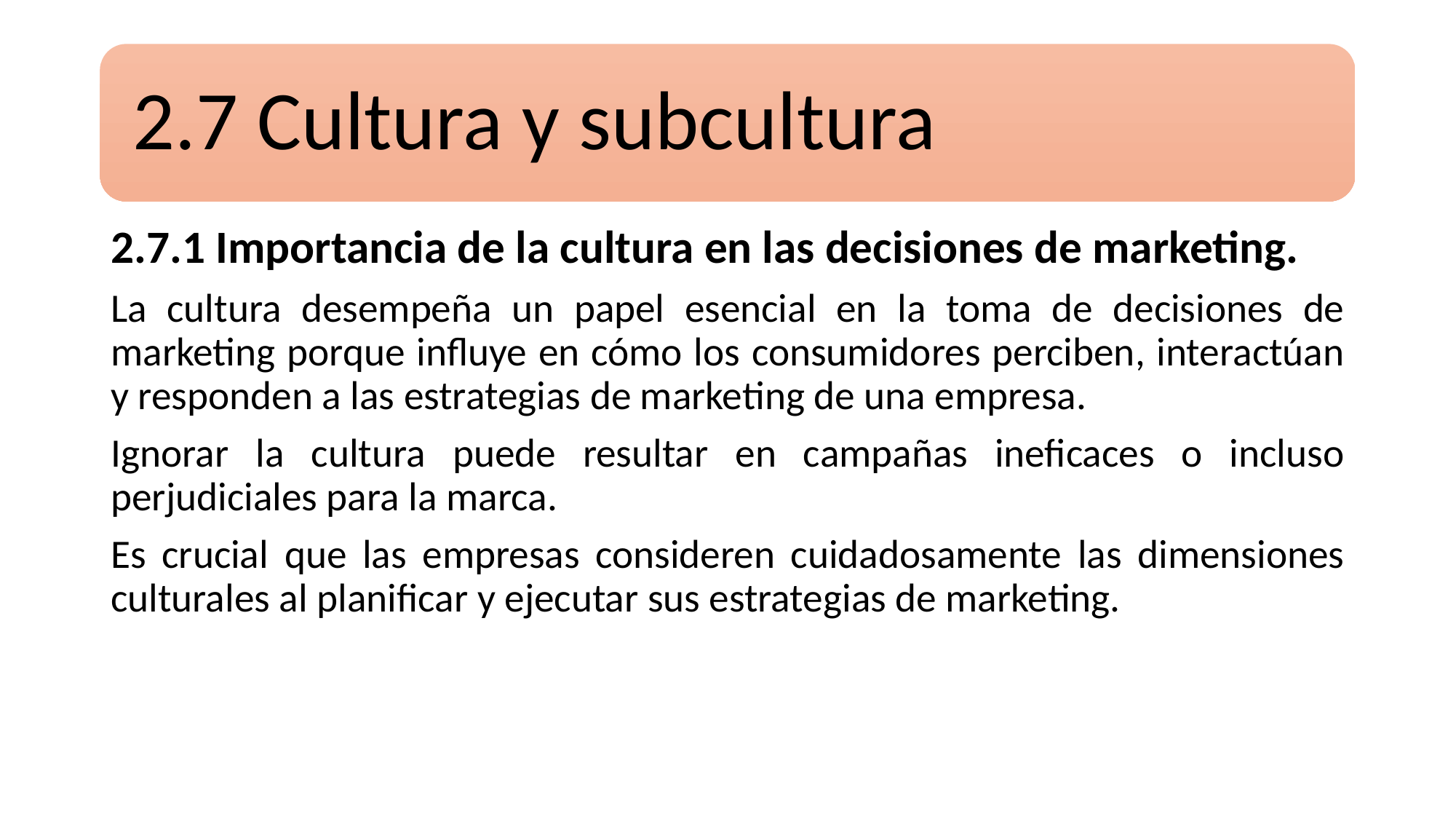

2.7 Cultura y subcultura
2.7.1 Importancia de la cultura en las decisiones de marketing.
La cultura desempeña un papel esencial en la toma de decisiones de marketing porque influye en cómo los consumidores perciben, interactúan y responden a las estrategias de marketing de una empresa.
Ignorar la cultura puede resultar en campañas ineficaces o incluso perjudiciales para la marca.
Es crucial que las empresas consideren cuidadosamente las dimensiones culturales al planificar y ejecutar sus estrategias de marketing.